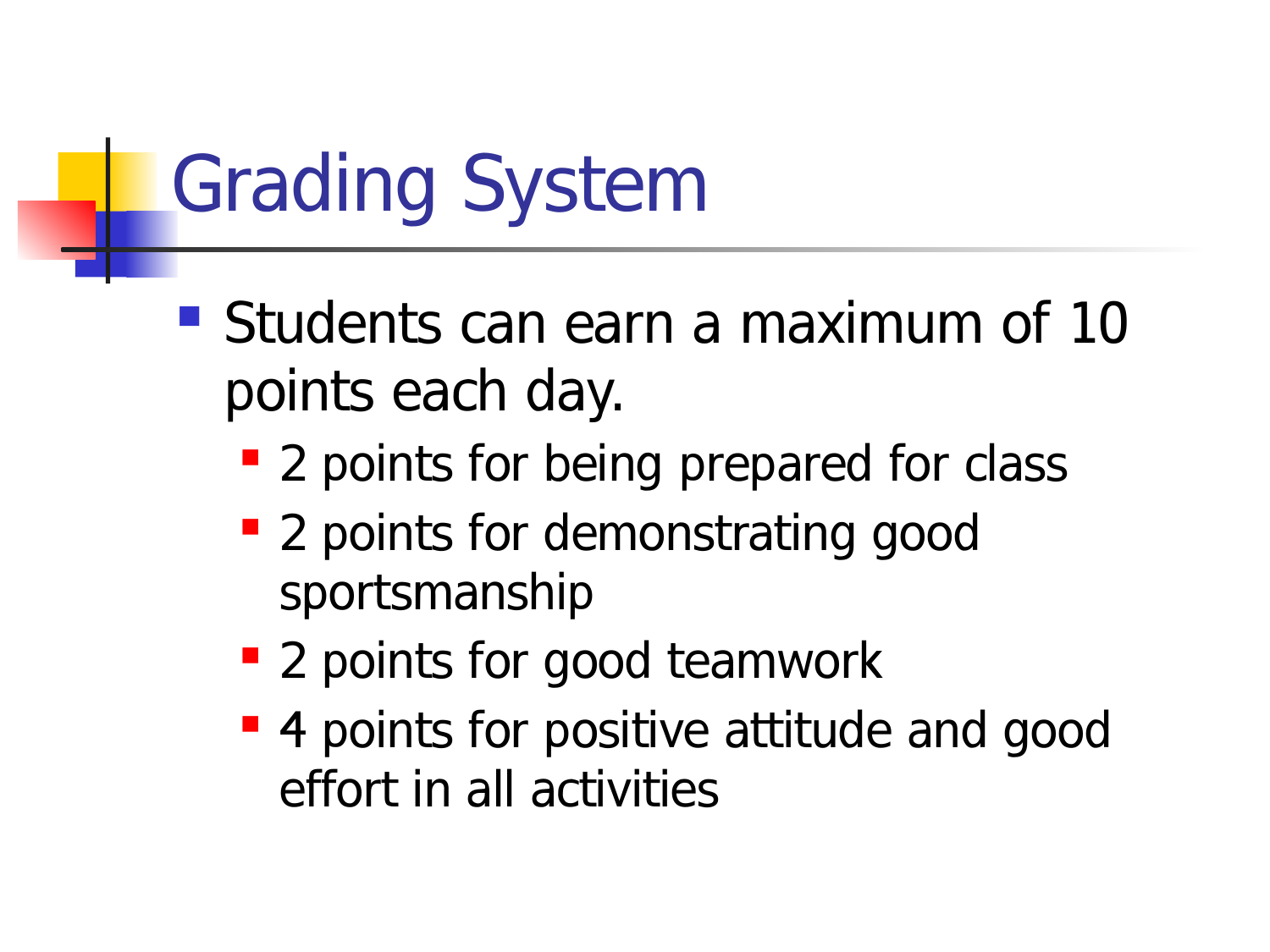

# Grading System
Students can earn a maximum of 10 points each day.
2 points for being prepared for class
2 points for demonstrating good sportsmanship
2 points for good teamwork
4 points for positive attitude and good effort in all activities